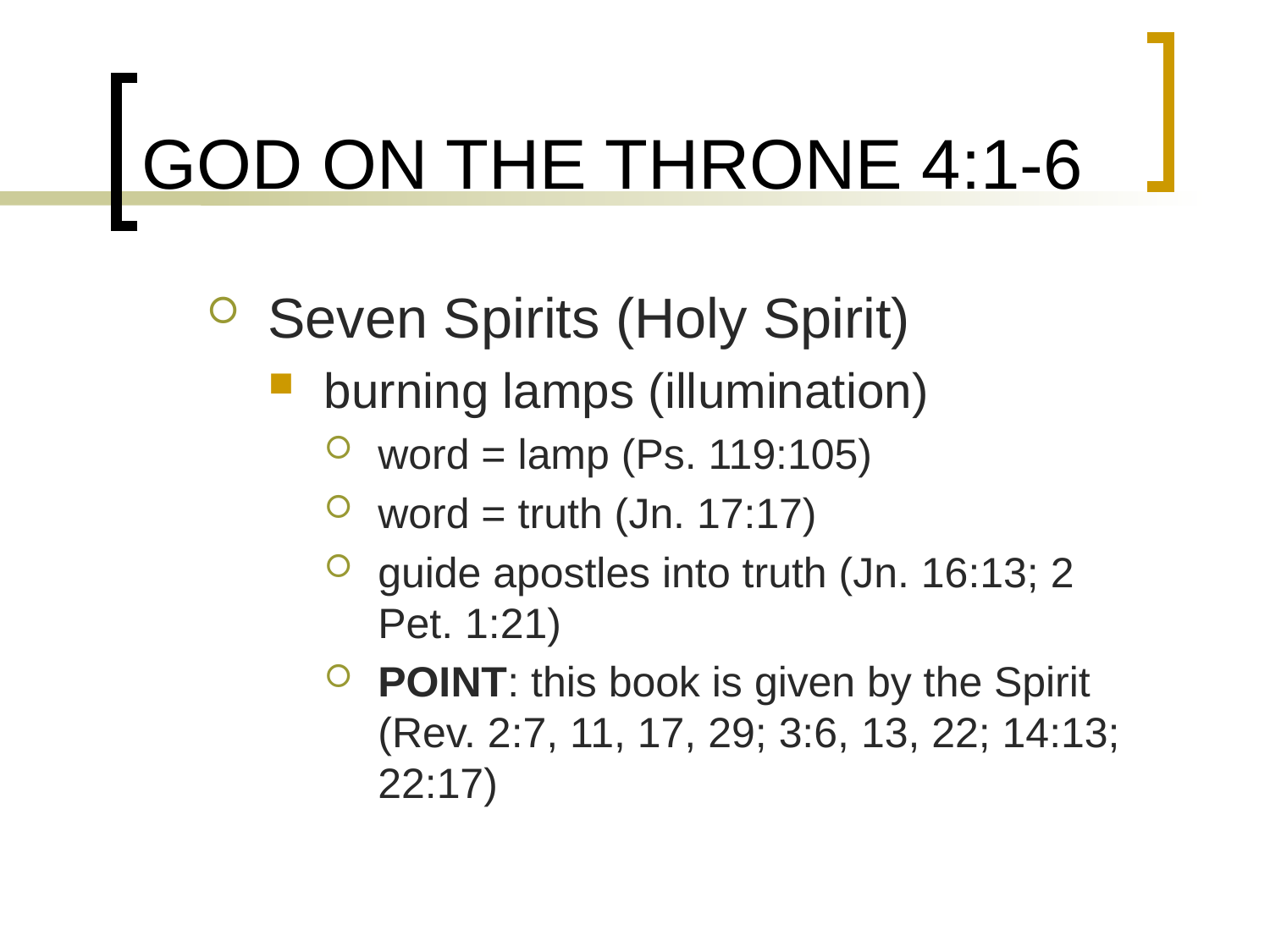

# GOD ON THE THRONE 4:1-6
Seven Spirits (Holy Spirit)
burning lamps (illumination)
word = lamp (Ps. 119:105)
word = truth (Jn. 17:17)
guide apostles into truth (Jn. 16:13; 2 Pet. 1:21)
POINT: this book is given by the Spirit (Rev. 2:7, 11, 17, 29; 3:6, 13, 22; 14:13; 22:17)